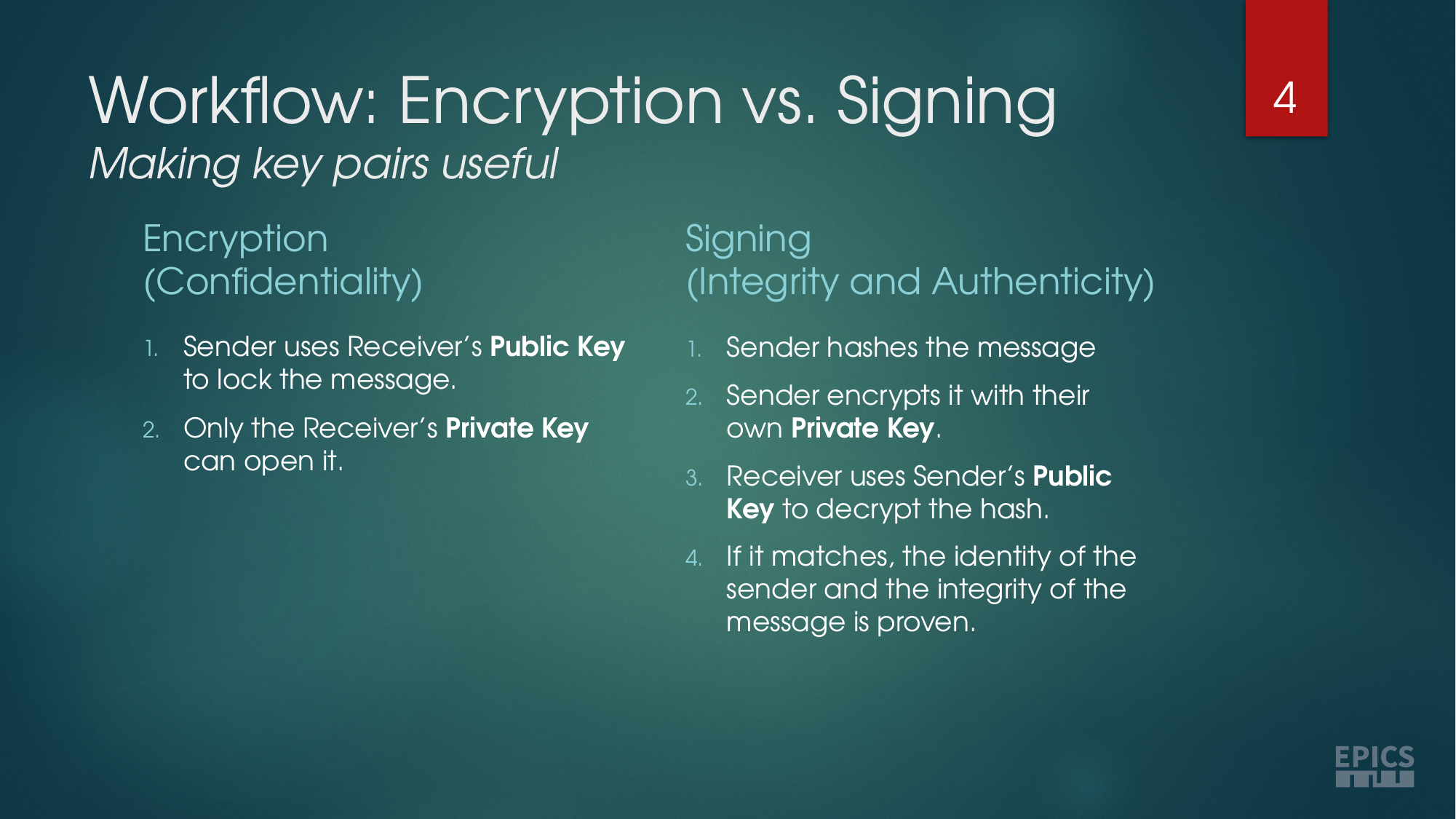

4
# Workflow: Encryption vs. Signing Making key pairs useful
Encryption
(Confidentiality)
Signing
(Integrity and Authenticity)
Sender uses Receiver’s Public Key to lock the message.
Only the Receiver’s Private Key
can open it.
Sender hashes the message
Sender encrypts it with their own Private Key.
Receiver uses Sender’s Public Key to decrypt the hash.
If it matches, the identity of the sender and the integrity of the message is proven.